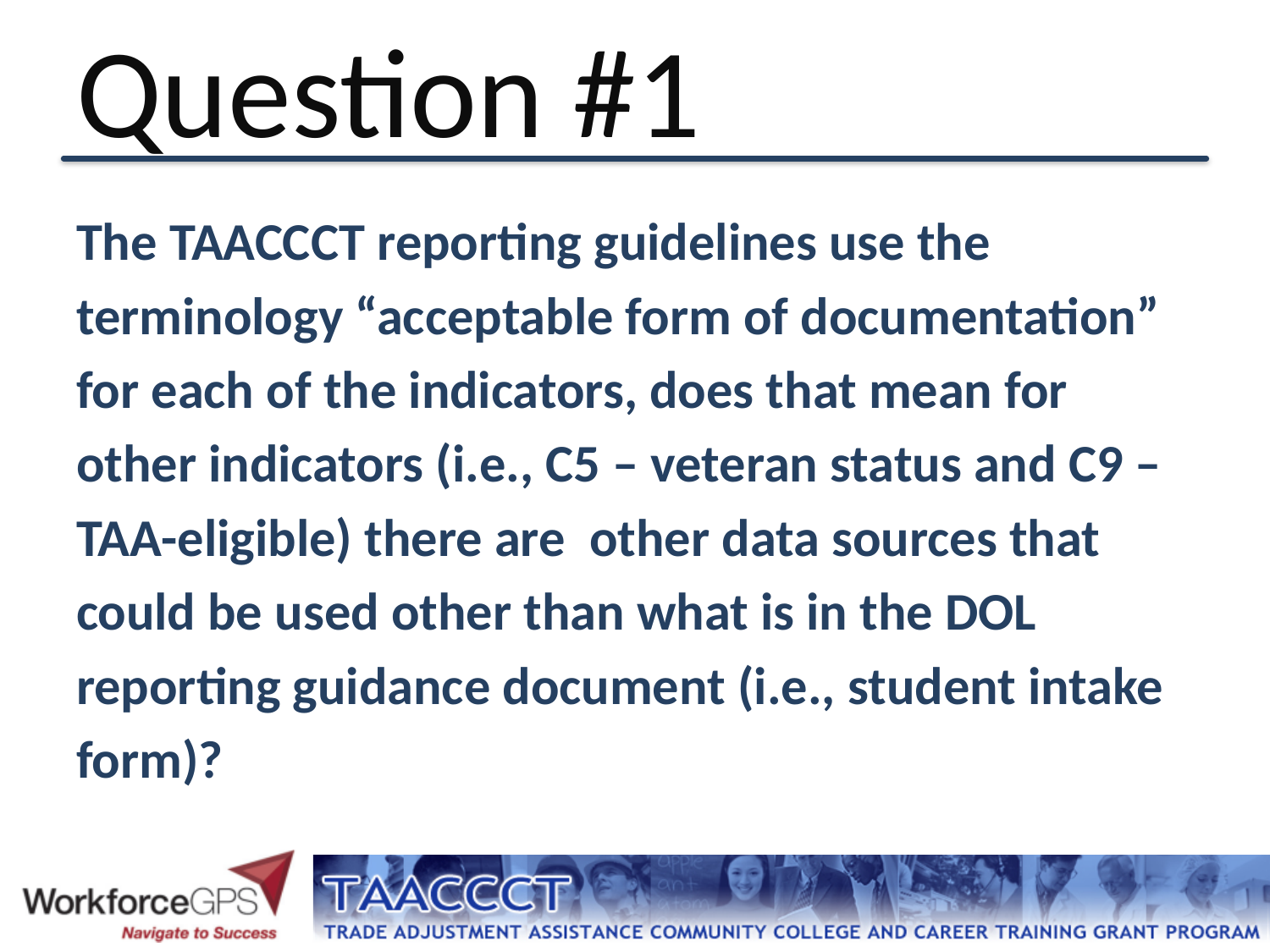

# Question #1
The TAACCCT reporting guidelines use the
terminology “acceptable form of documentation”
for each of the indicators, does that mean for
other indicators (i.e., C5 – veteran status and C9 –
TAA-eligible) there are  other data sources that
could be used other than what is in the DOL
reporting guidance document (i.e., student intake
form)?